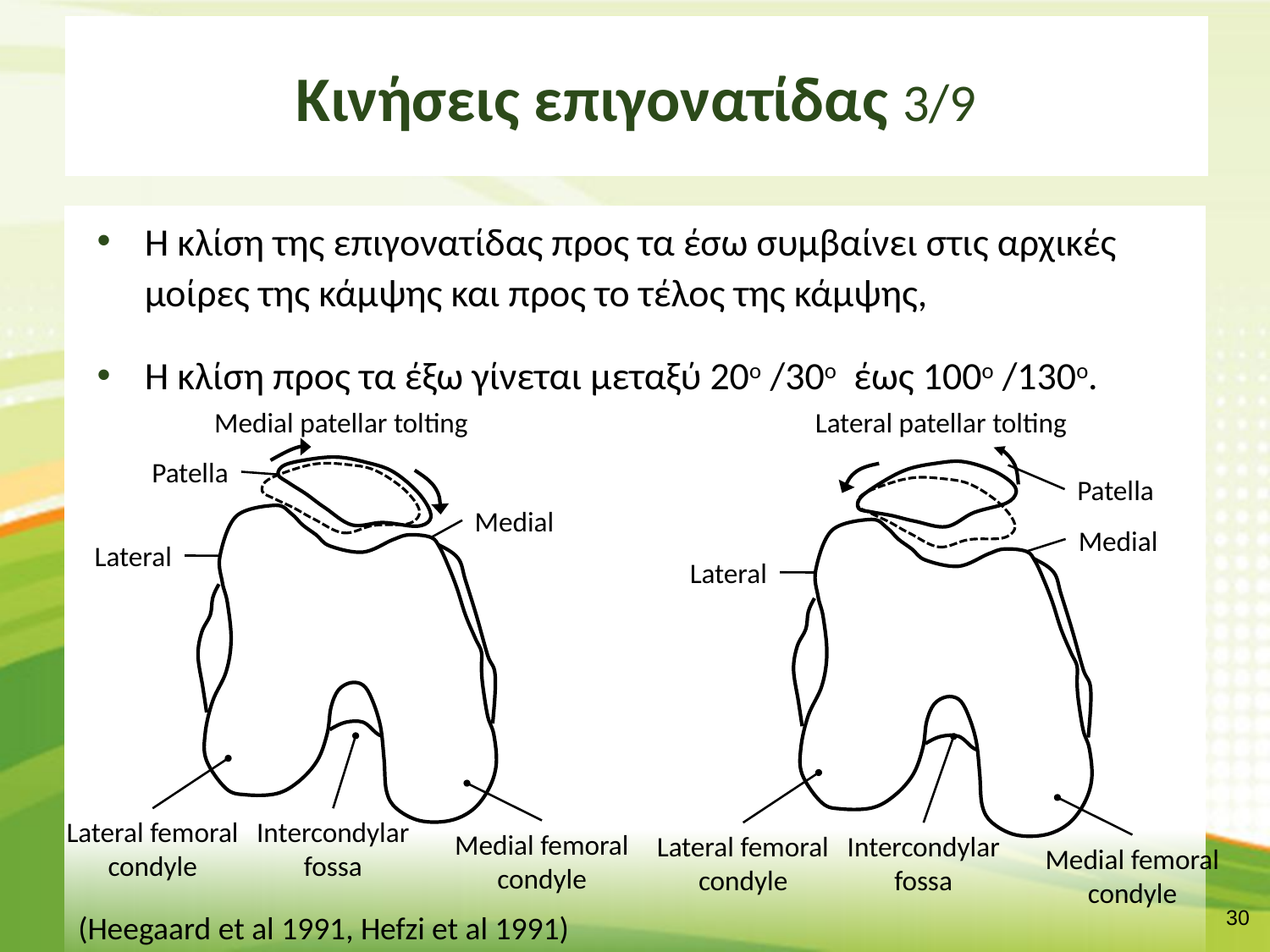

# Κινήσεις επιγονατίδας 3/9
Η κλίση της επιγονατίδας προς τα έσω συμβαίνει στις αρχικές μοίρες της κάμψης και προς το τέλος της κάμψης,
Η κλίση προς τα έξω γίνεται μεταξύ 20ο /30ο  έως 100ο /130ο.

Medial patellar tolting

Patella

Medial

Lateral

Lateral femoral condyle
Intercondylar fossa
Medial femoral condyle
Lateral patellar tolting

Patella

Medial

Lateral

Lateral femoral condyle
Intercondylar fossa
Medial femoral condyle

30
(Heegaard et al 1991, Hefzi et al 1991)